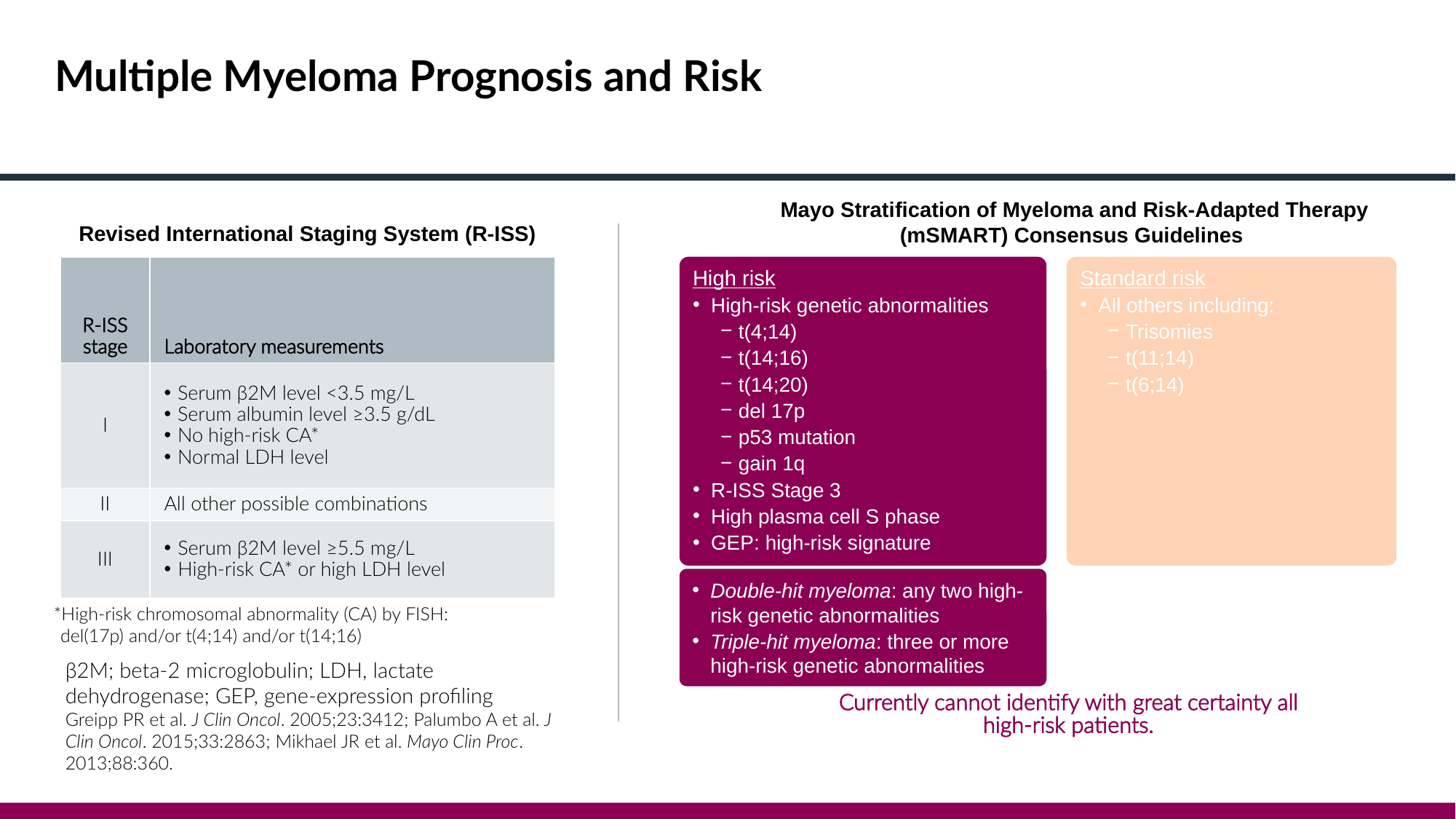

# Multiple Myeloma Prognosis and Risk
Mayo Stratification of Myeloma and Risk-Adapted Therapy (mSMART) Consensus Guidelines
Revised International Staging System (R-ISS)

| R-ISS stage | Laboratory measurements |
| --- | --- |
| I | Serum β2M level <3.5 mg/L Serum albumin level ≥3.5 g/dL No high-risk CA\* Normal LDH level |
| II | All other possible combinations |
| III | Serum β2M level ≥5.5 mg/L High-risk CA\* or high LDH level |
High risk
High-risk genetic abnormalities
t(4;14)
t(14;16)
t(14;20)
del 17p
p53 mutation
gain 1q
R-ISS Stage 3
High plasma cell S phase
GEP: high-risk signature
Standard risk
All others including:
Trisomies
t(11;14)
t(6;14)
Double-hit myeloma: any two high-risk genetic abnormalities
Triple-hit myeloma: three or more high-risk genetic abnormalities
*High-risk chromosomal abnormality (CA) by FISH: del(17p) and/or t(4;14) and/or t(14;16)
β2M; beta-2 microglobulin; LDH, lactate dehydrogenase; GEP, gene-expression profiling
Greipp PR et al. J Clin Oncol. 2005;23:3412; Palumbo A et al. J Clin Oncol. 2015;33:2863; Mikhael JR et al. Mayo Clin Proc. 2013;88:360.
Currently cannot identify with great certainty all high-risk patients.